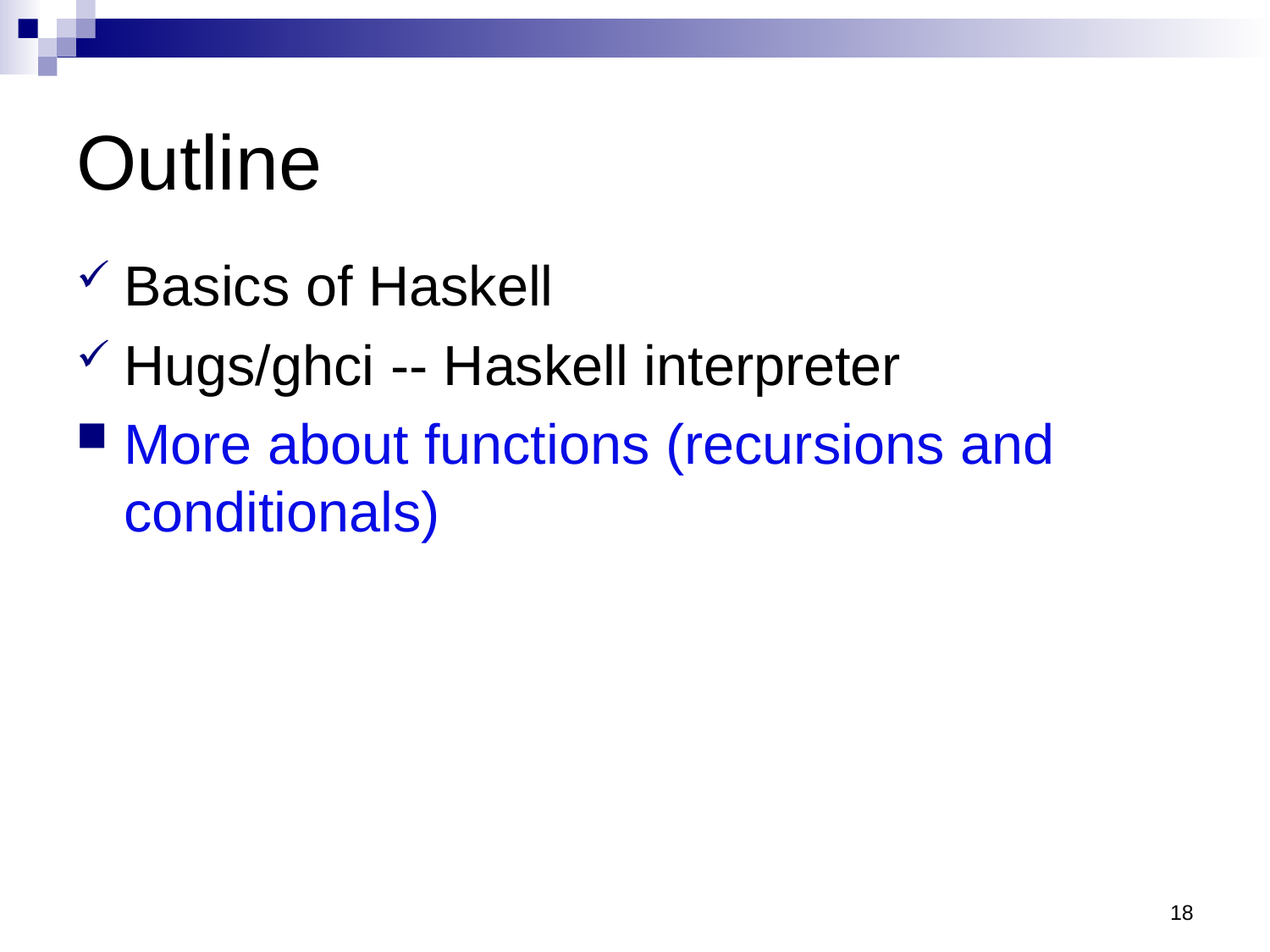

# Outline
Basics of Haskell
Hugs/ghci -- Haskell interpreter
More about functions (recursions and conditionals)

18